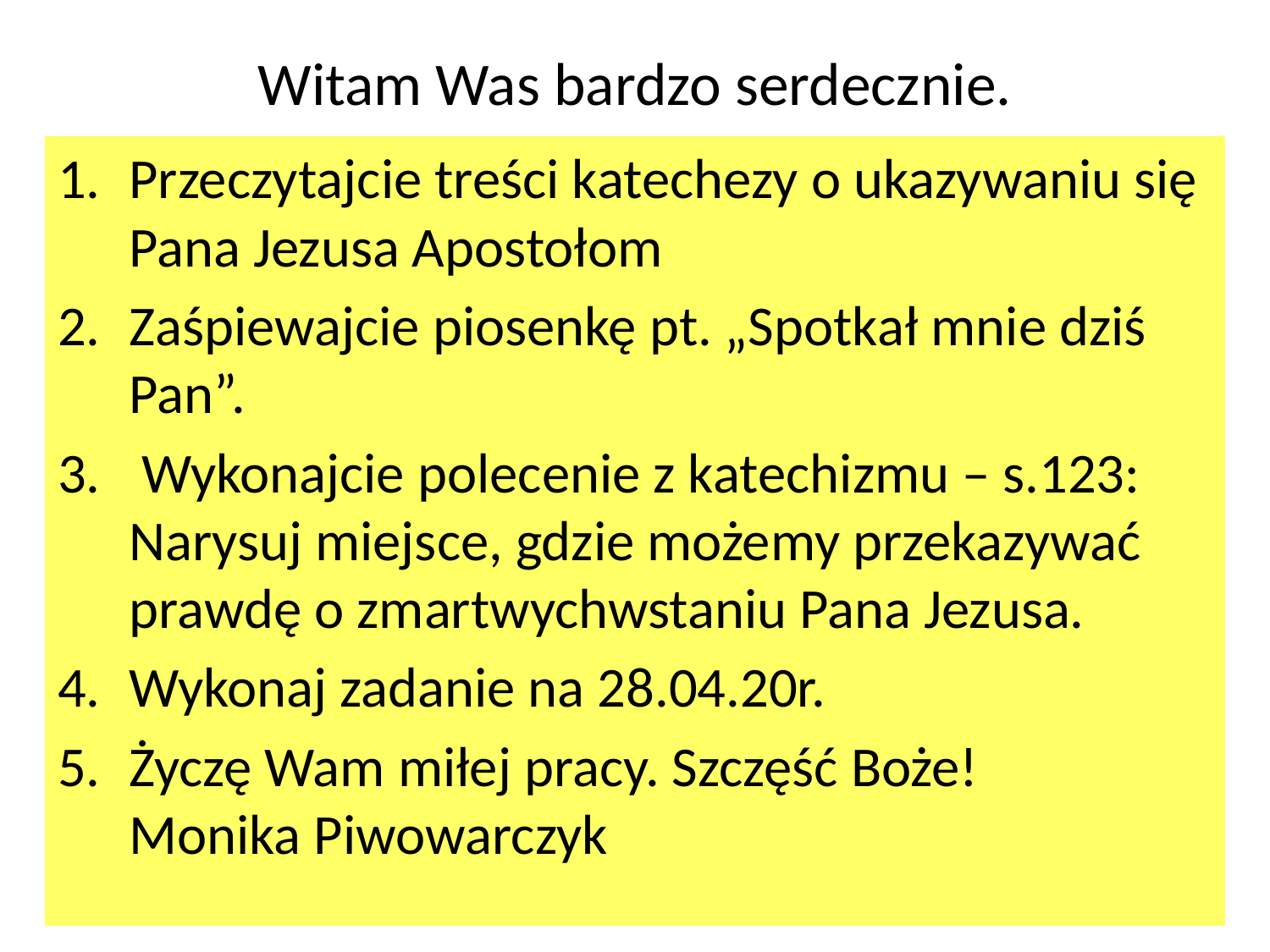

# Witam Was bardzo serdecznie.
Przeczytajcie treści katechezy o ukazywaniu się Pana Jezusa Apostołom
Zaśpiewajcie piosenkę pt. „Spotkał mnie dziś Pan”.
 Wykonajcie polecenie z katechizmu – s.123: Narysuj miejsce, gdzie możemy przekazywać prawdę o zmartwychwstaniu Pana Jezusa.
Wykonaj zadanie na 28.04.20r.
Życzę Wam miłej pracy. Szczęść Boże!
Monika Piwowarczyk